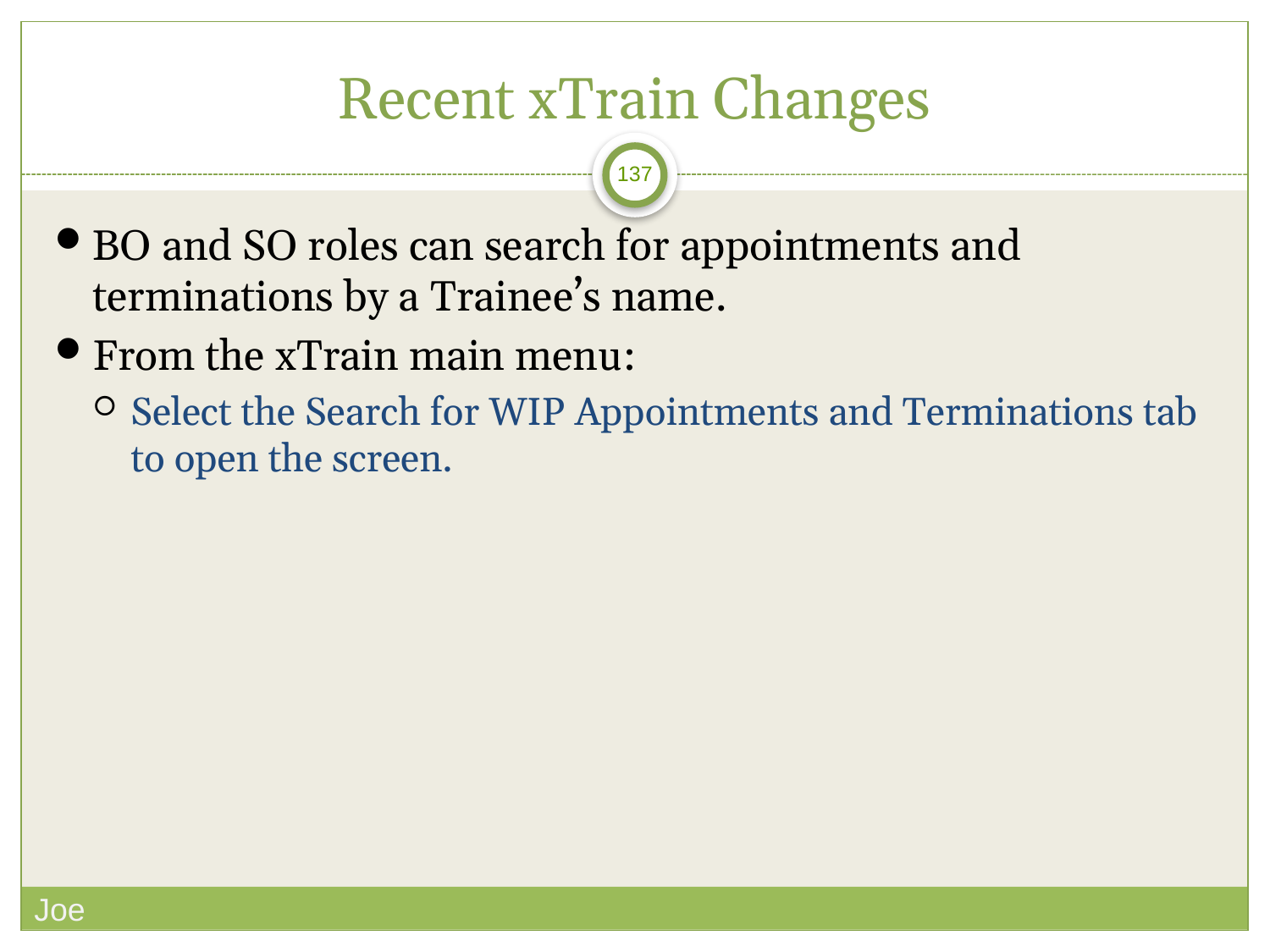

# Recent xTrain Changes
BO and SO roles can search for appointments and terminations by a Trainee’s name.
From the xTrain main menu:
Select the Search for WIP Appointments and Terminations tab to open the screen.

Joe